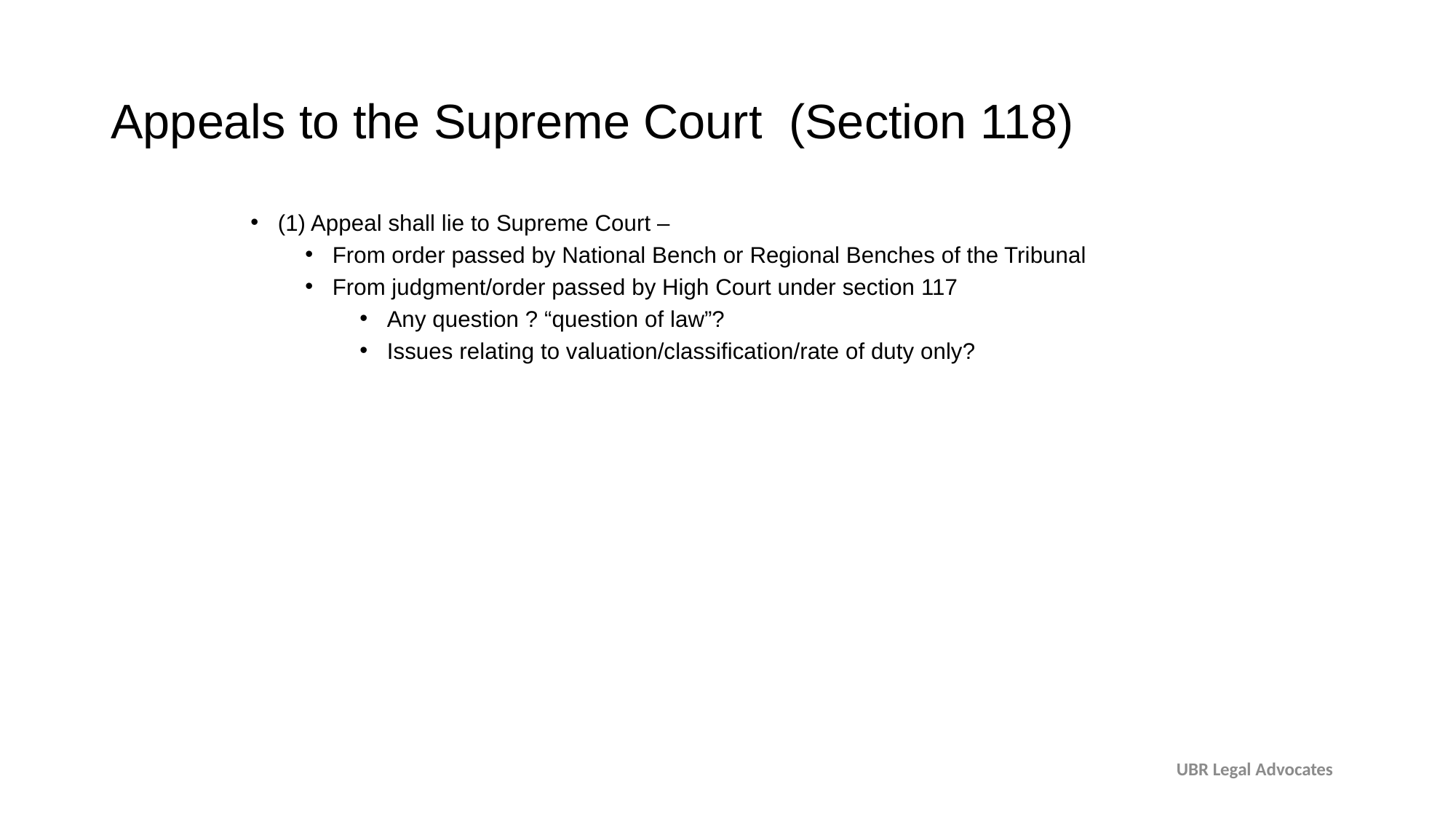

# Appeals to the Supreme Court  (Section 118)
(1) Appeal shall lie to Supreme Court –
From order passed by National Bench or Regional Benches of the Tribunal
From judgment/order passed by High Court under section 117
Any question ? “question of law”?
Issues relating to valuation/classification/rate of duty only?

UBR Legal Advocates